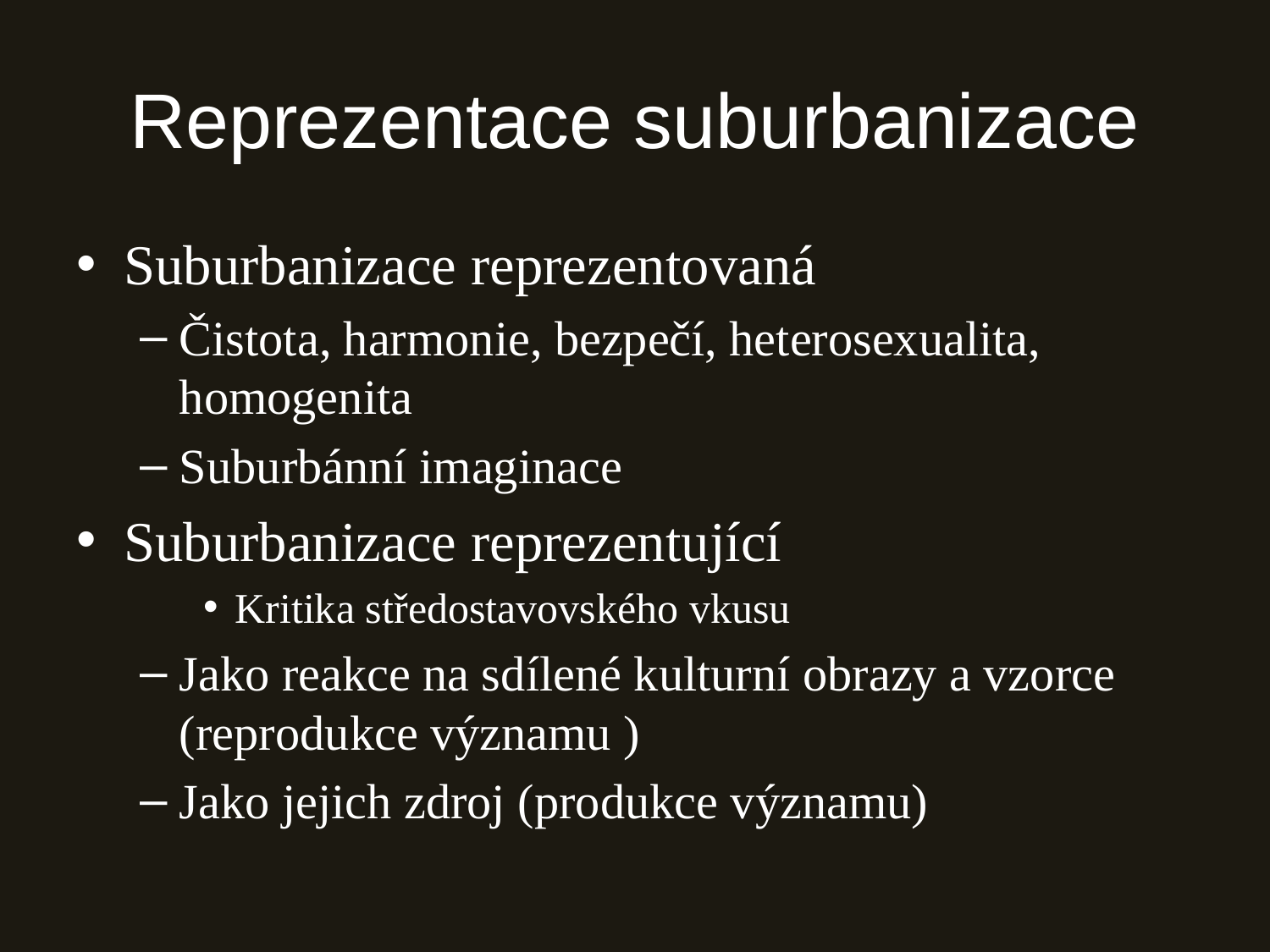

# Reprezentace suburbanizace
Suburbanizace reprezentovaná
Čistota, harmonie, bezpečí, heterosexualita, homogenita
Suburbánní imaginace
Suburbanizace reprezentující
Kritika středostavovského vkusu
Jako reakce na sdílené kulturní obrazy a vzorce (reprodukce významu )
Jako jejich zdroj (produkce významu)